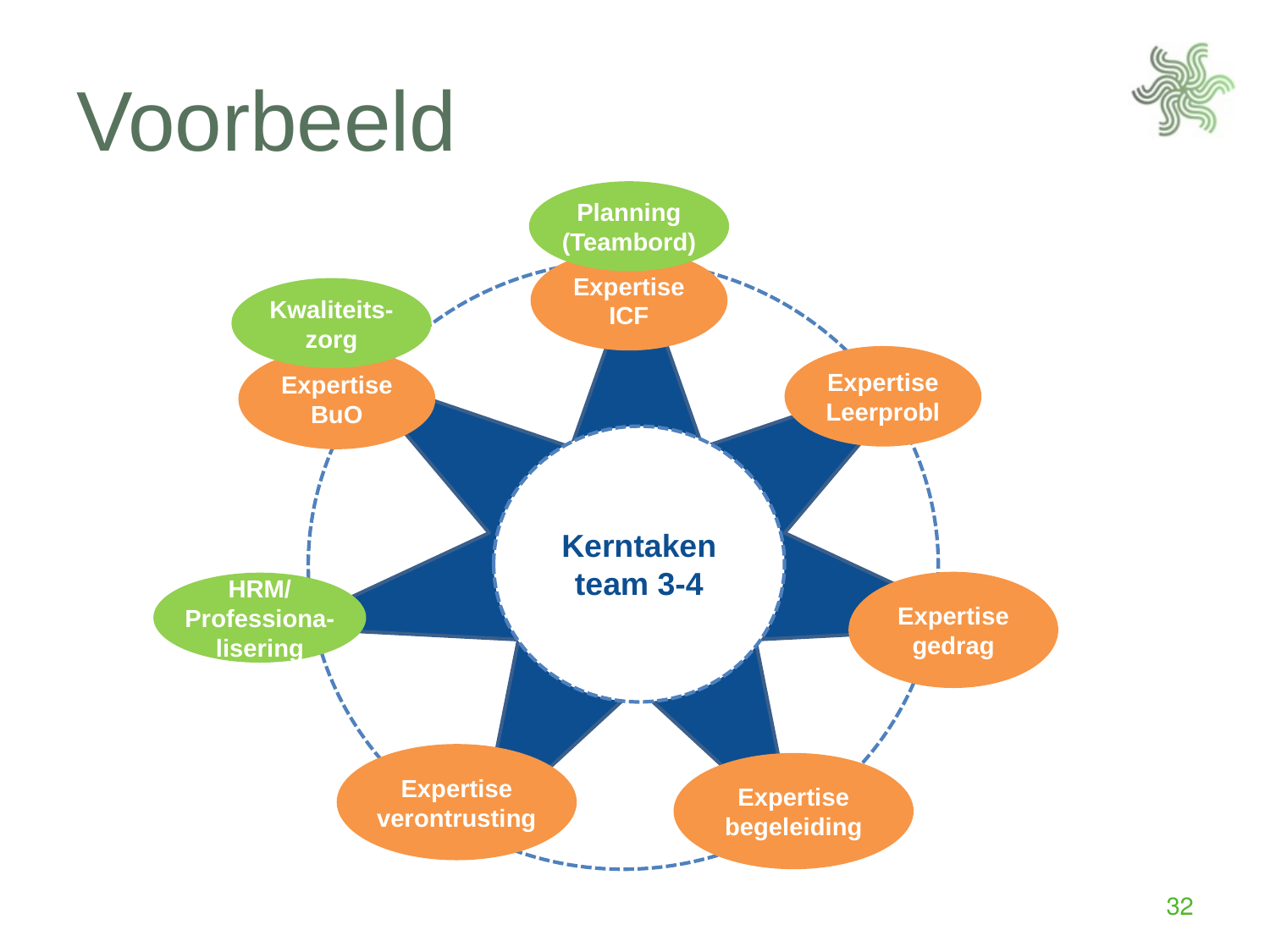

# Voorbeeld
Planning
(Teambord)
Expertise ICF
Core team tasks

Kwaliteits-zorg
Expertise Leerprobl
Expertise BuO
Kerntaken
team 3-4
Expertise gedrag
HRM/
Professiona-lisering
Expertise verontrusting
Expertise begeleiding
32